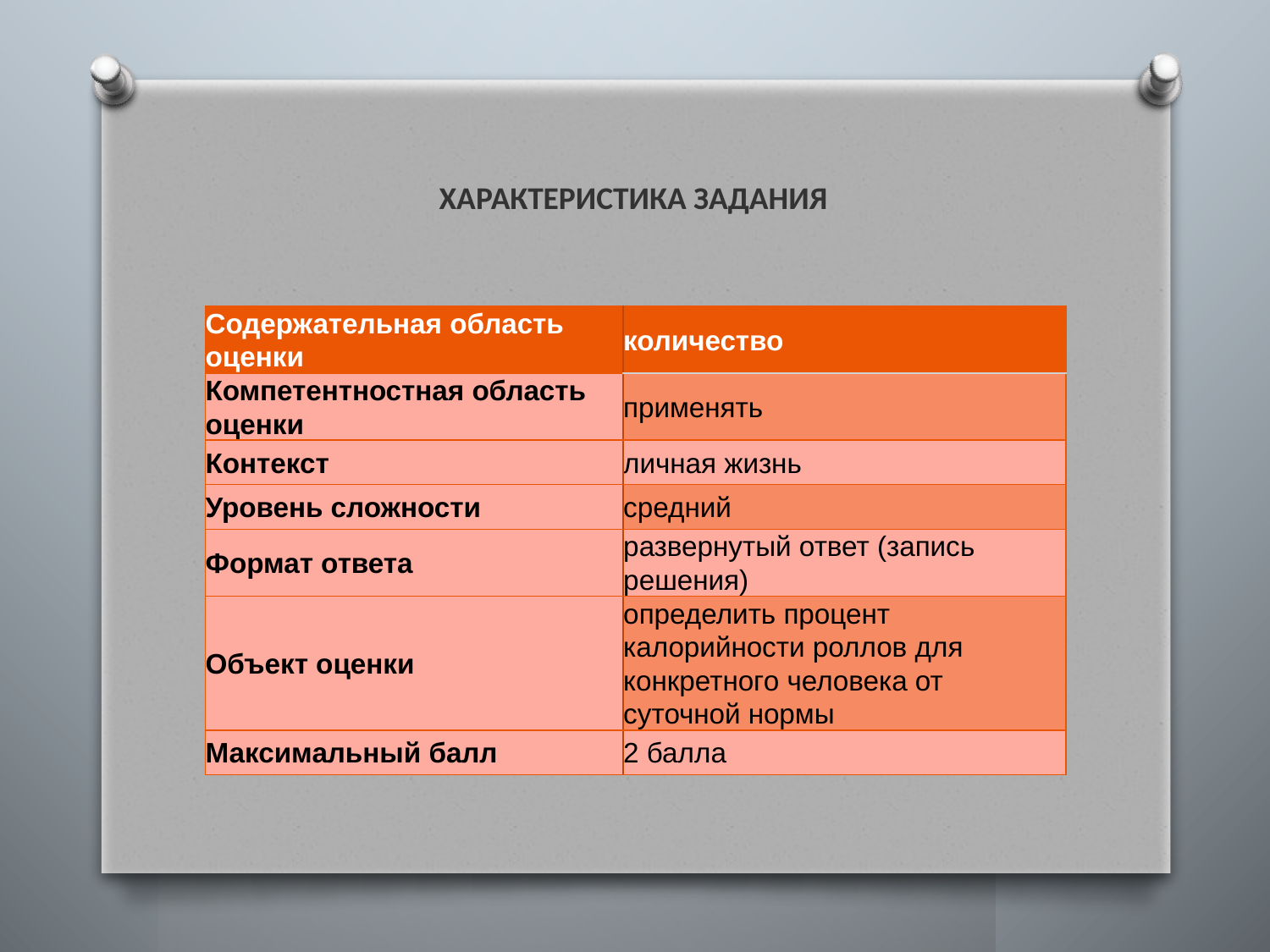

#
ХАРАКТЕРИСТИКА ЗАДАНИЯ
| Содержательная область оценки | количество |
| --- | --- |
| Компетентностная область оценки | применять |
| Контекст | личная жизнь |
| Уровень сложности | средний |
| Формат ответа | развернутый ответ (запись решения) |
| Объект оценки | определить процент калорийности роллов для конкретного человека от суточной нормы |
| Максимальный балл | 2 балла |